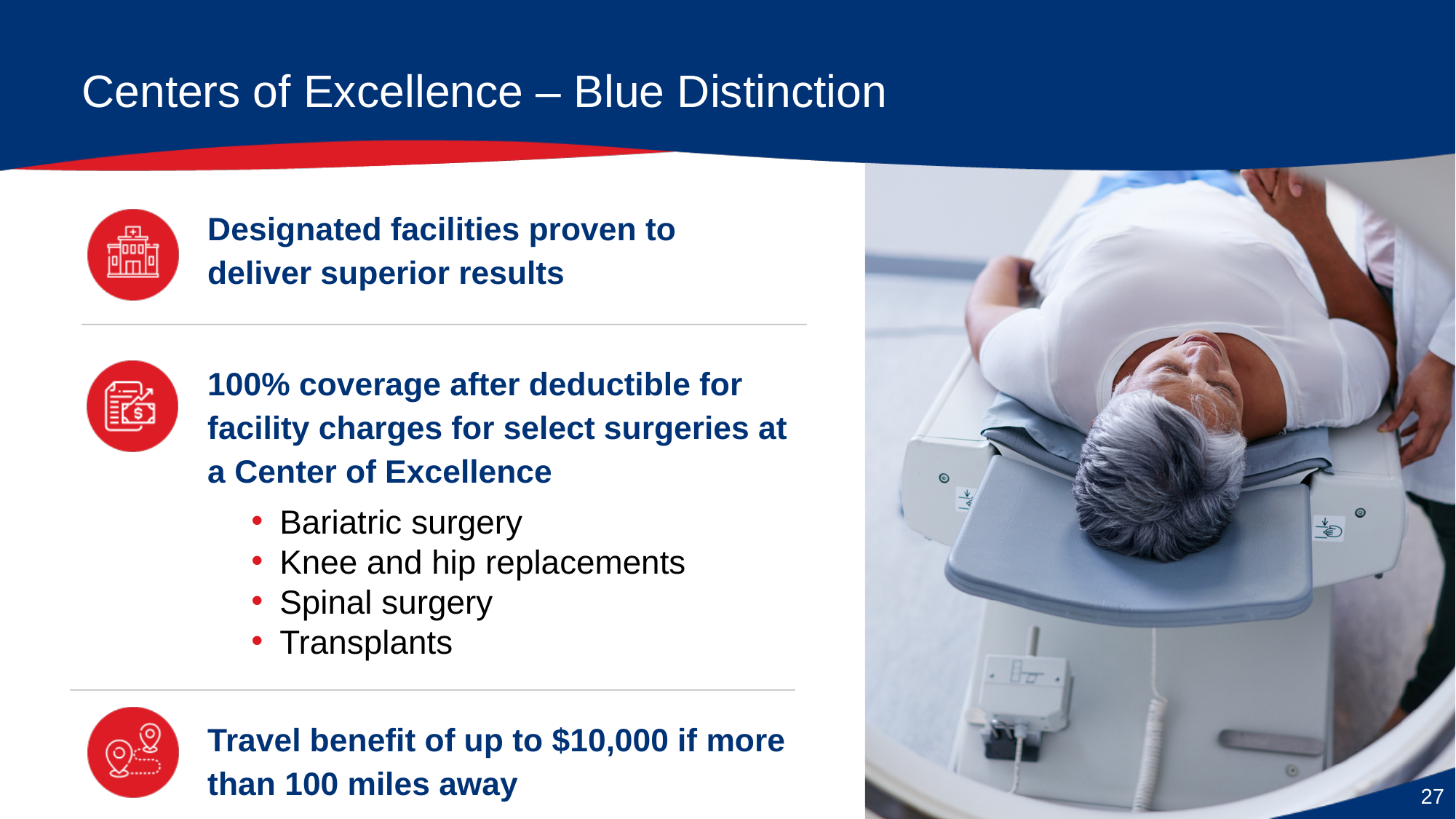

Centers of Excellence – Blue Distinction

Designated facilities proven to deliver superior results

100% coverage after deductible for facility charges for select surgeries at a Center of Excellence
Bariatric surgery
Knee and hip re﻿placements
Spinal surgery
Transp﻿lants

Travel benefit of up to $10,000 if more than 100 miles away

27